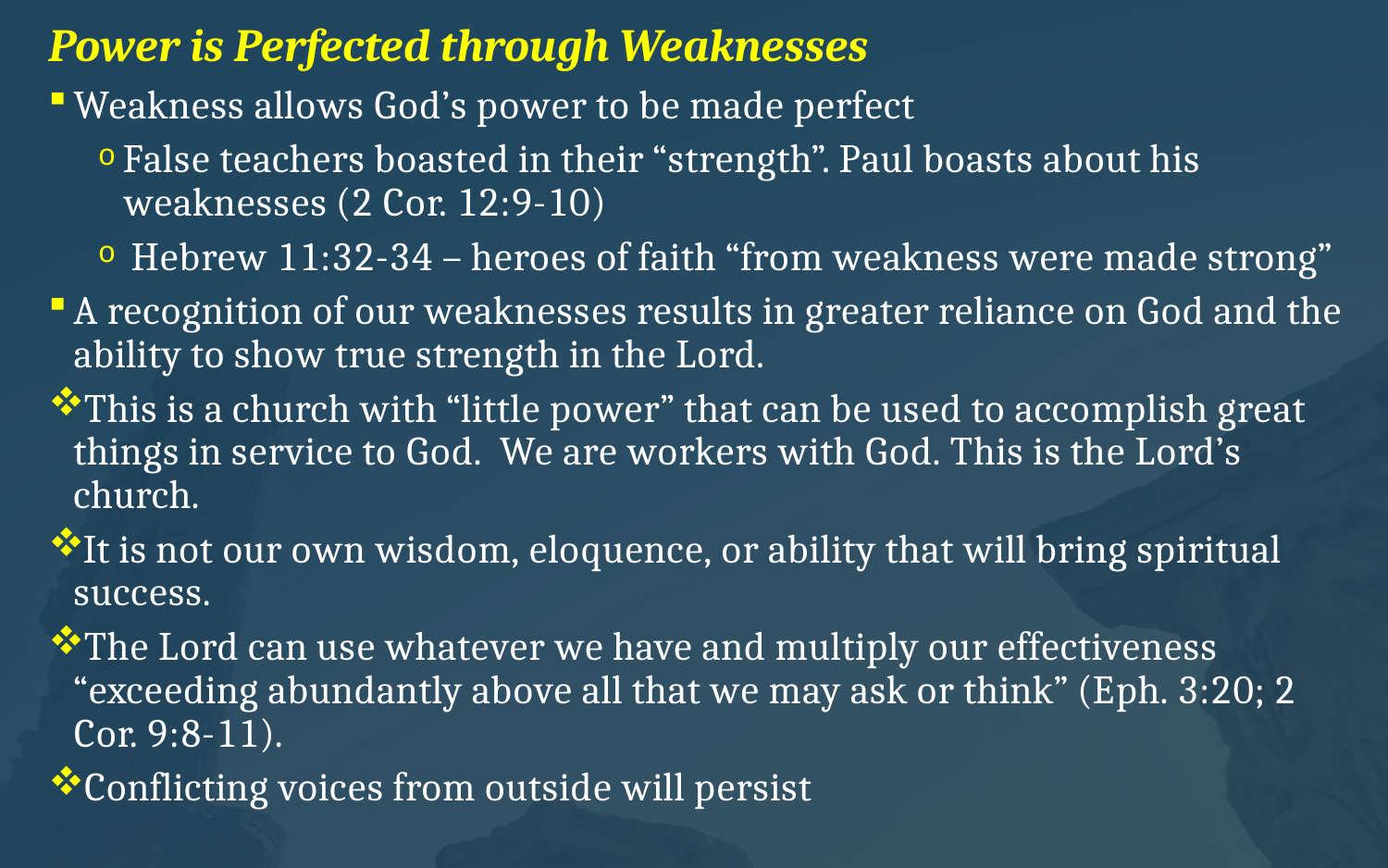

# Power is Perfected through Weaknesses
Weakness allows God’s power to be made perfect
False teachers boasted in their “strength”. Paul boasts about his weaknesses (2 Cor. 12:9-10)
 Hebrew 11:32-34 – heroes of faith “from weakness were made strong”
A recognition of our weaknesses results in greater reliance on God and the ability to show true strength in the Lord.
This is a church with “little power” that can be used to accomplish great things in service to God.  We are workers with God. This is the Lord’s church.
It is not our own wisdom, eloquence, or ability that will bring spiritual success.
The Lord can use whatever we have and multiply our effectiveness “exceeding abundantly above all that we may ask or think” (Eph. 3:20; 2 Cor. 9:8-11).
Conflicting voices from outside will persist